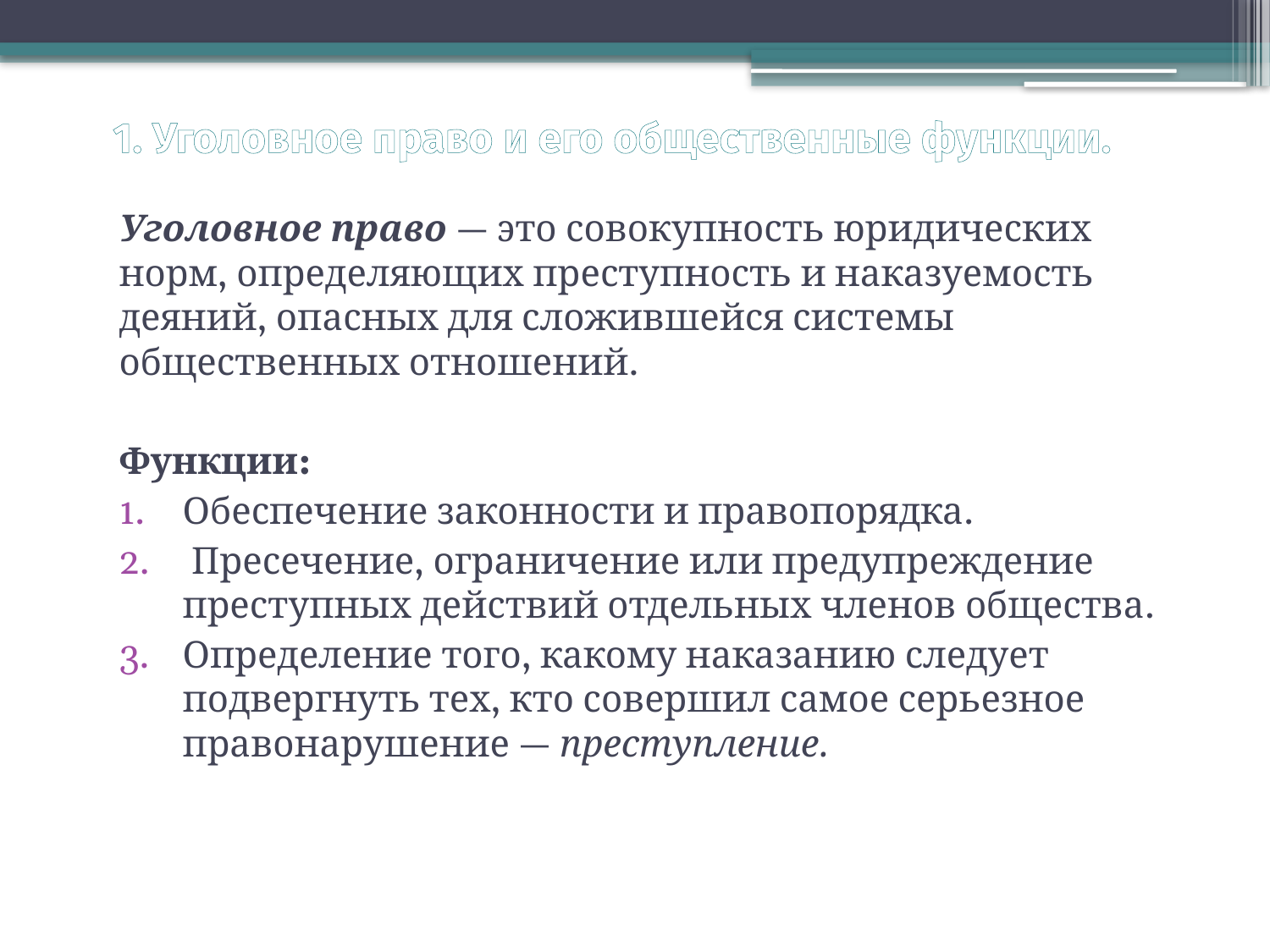

# 1. Уголовное право и его общественные функции.
Уголовное право — это совокупность юридических норм, определяющих преступность и наказуемость деяний, опасных для сложившейся системы общественных отношений.

Функции:
Обеспечение законности и правопорядка.
 Пресечение, ограничение или предупреждение преступных действий отдельных членов общества.
Определение того, какому наказанию следует подвергнуть тех, кто совершил самое серьезное правонарушение — преступление.